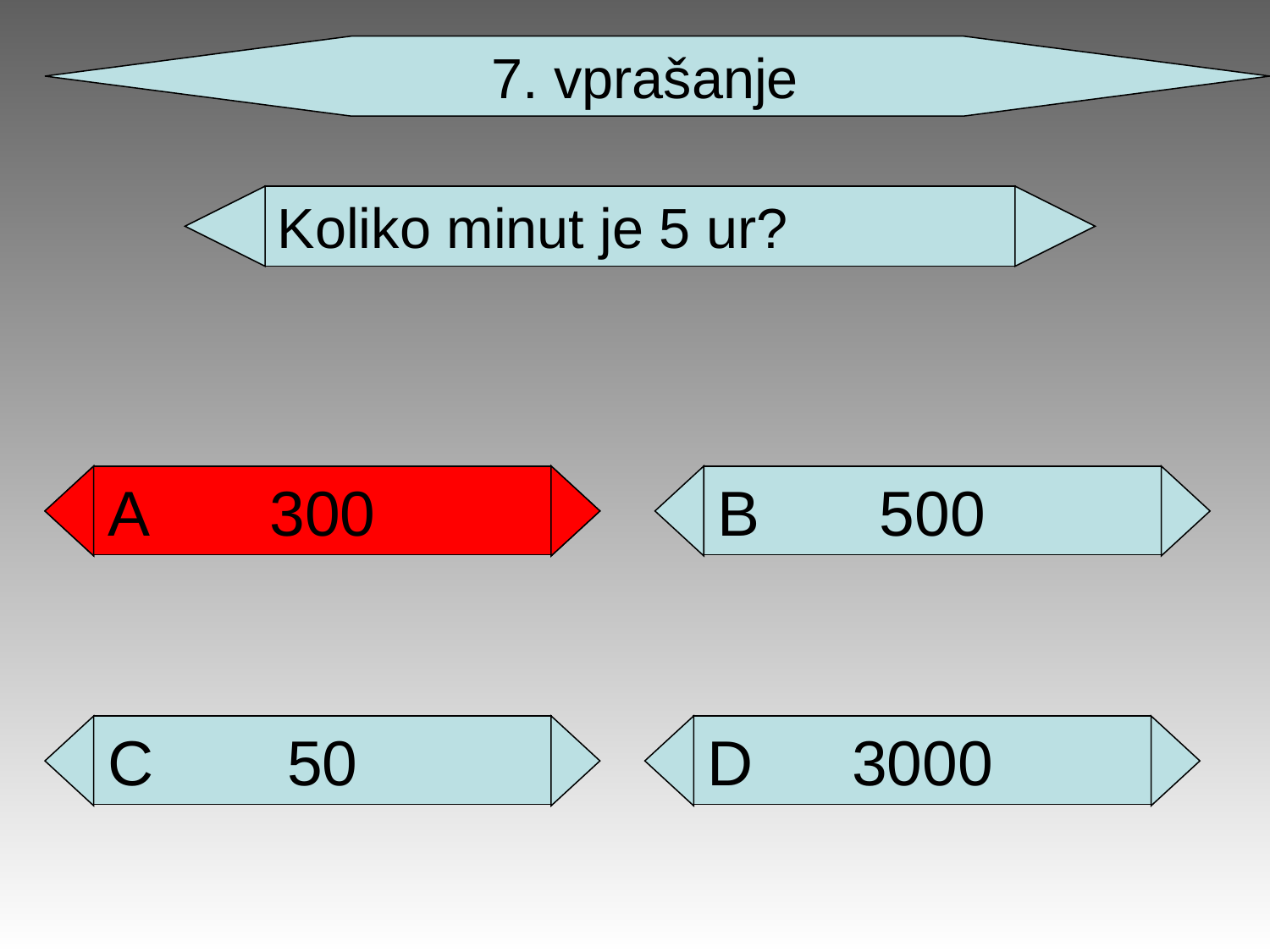

7. vprašanje

Koliko minut je 5 ur?

75

A

300

A

500

B

50

C

3000

D